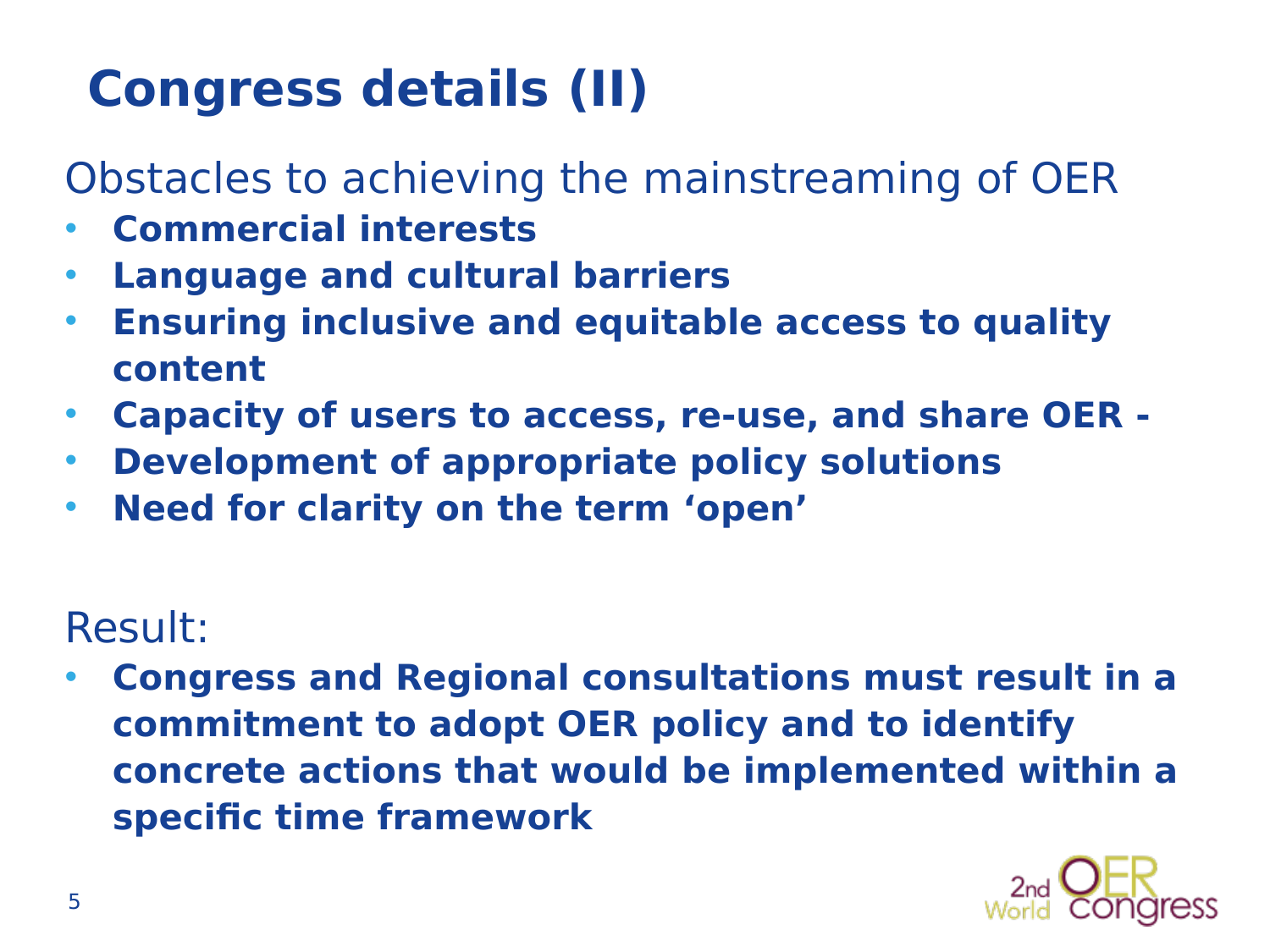

# Congress details (II)
Obstacles to achieving the mainstreaming of OER
Commercial interests
Language and cultural barriers
Ensuring inclusive and equitable access to quality content
Capacity of users to access, re-use, and share OER -
Development of appropriate policy solutions
Need for clarity on the term ‘open’

Result:
Congress and Regional consultations must result in a commitment to adopt OER policy and to identify concrete actions that would be implemented within a specific time framework